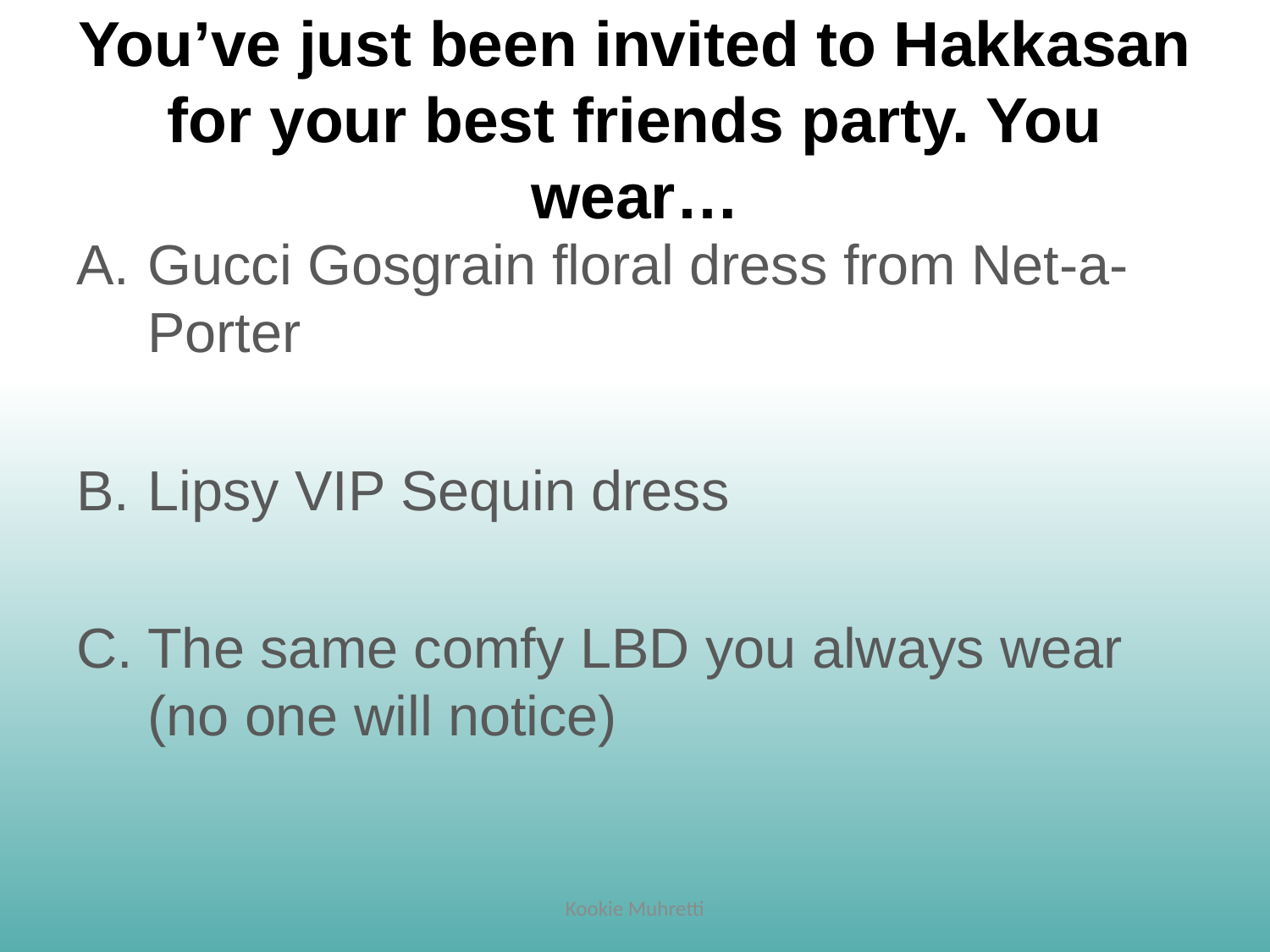

# You’ve just been invited to Hakkasan for your best friends party. You wear…
Gucci Gosgrain floral dress from Net-a-Porter

Lipsy VIP Sequin dress

The same comfy LBD you always wear (no one will notice)
Kookie Muhretti